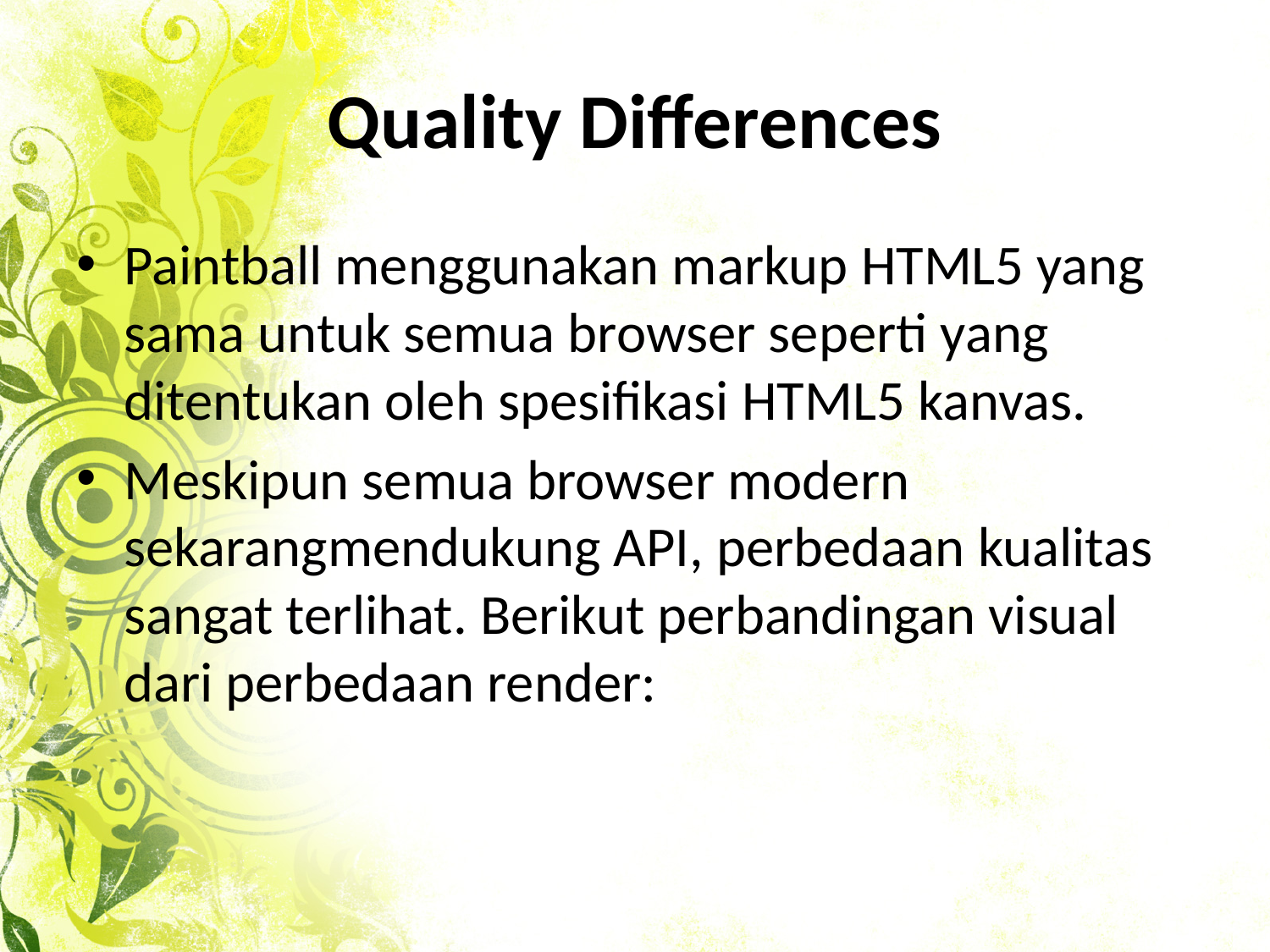

# Quality Differences
Paintball menggunakan markup HTML5 yang sama untuk semua browser seperti yang ditentukan oleh spesifikasi HTML5 kanvas.
Meskipun semua browser modern sekarangmendukung API, perbedaan kualitas sangat terlihat. Berikut perbandingan visual dari perbedaan render: